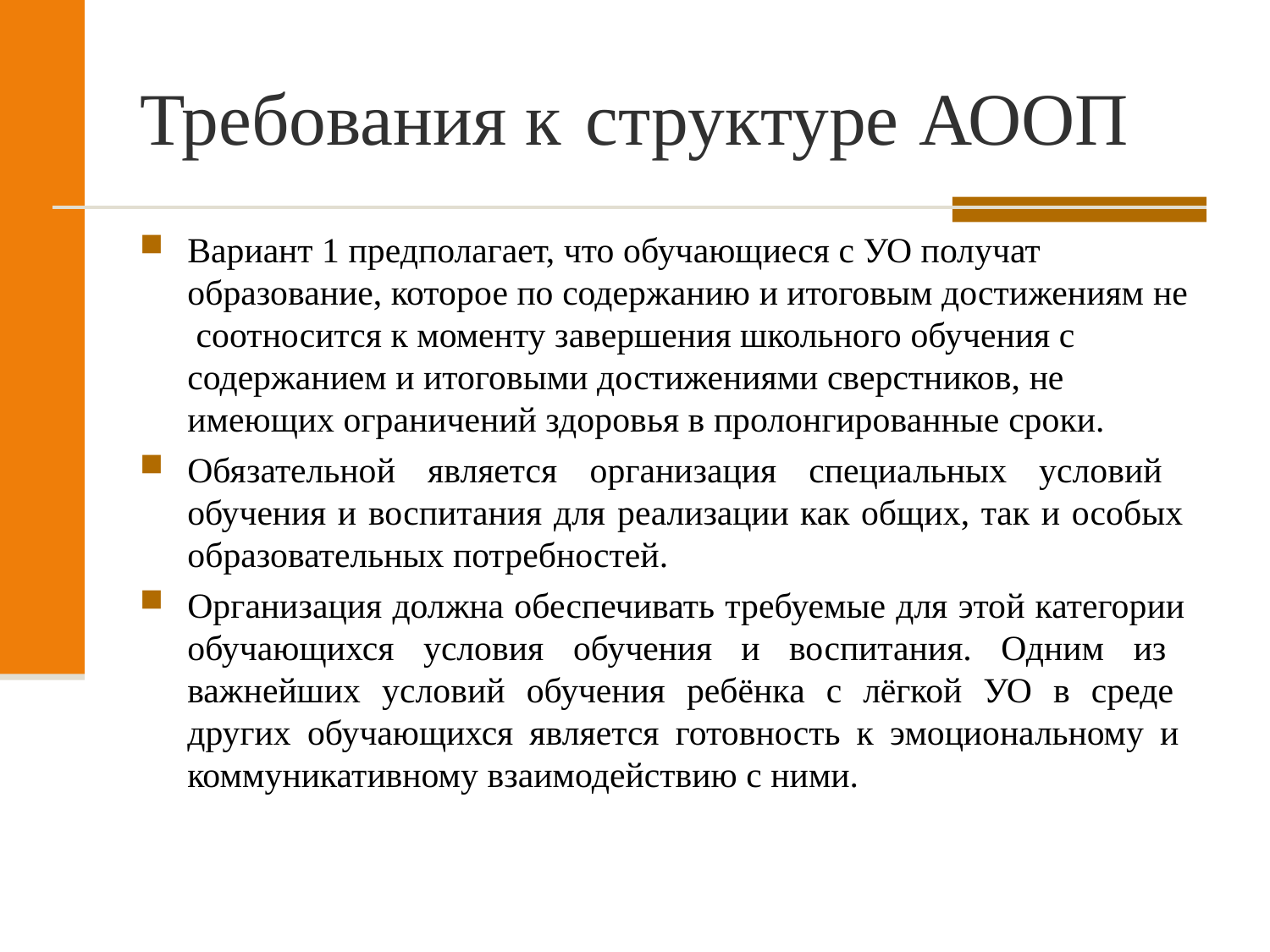

# Требования к	структуре	АООП
Вариант 1 предполагает, что обучающиеся с УО получат  образование, которое по содержанию и итоговым достижениям не  соотносится к моменту завершения школьного обучения с  содержанием и итоговыми достижениями сверстников, не  имеющих ограничений здоровья в пролонгированные сроки.
Обязательной является организация специальных условий  обучения и воспитания для реализации как общих, так и особых  образовательных потребностей.
Организация должна обеспечивать требуемые для этой категории  обучающихся условия обучения и воспитания. Одним из  важнейших условий обучения ребёнка с лёгкой УО в среде  других обучающихся является готовность к эмоциональному и  коммуникативному взаимодействию с ними.